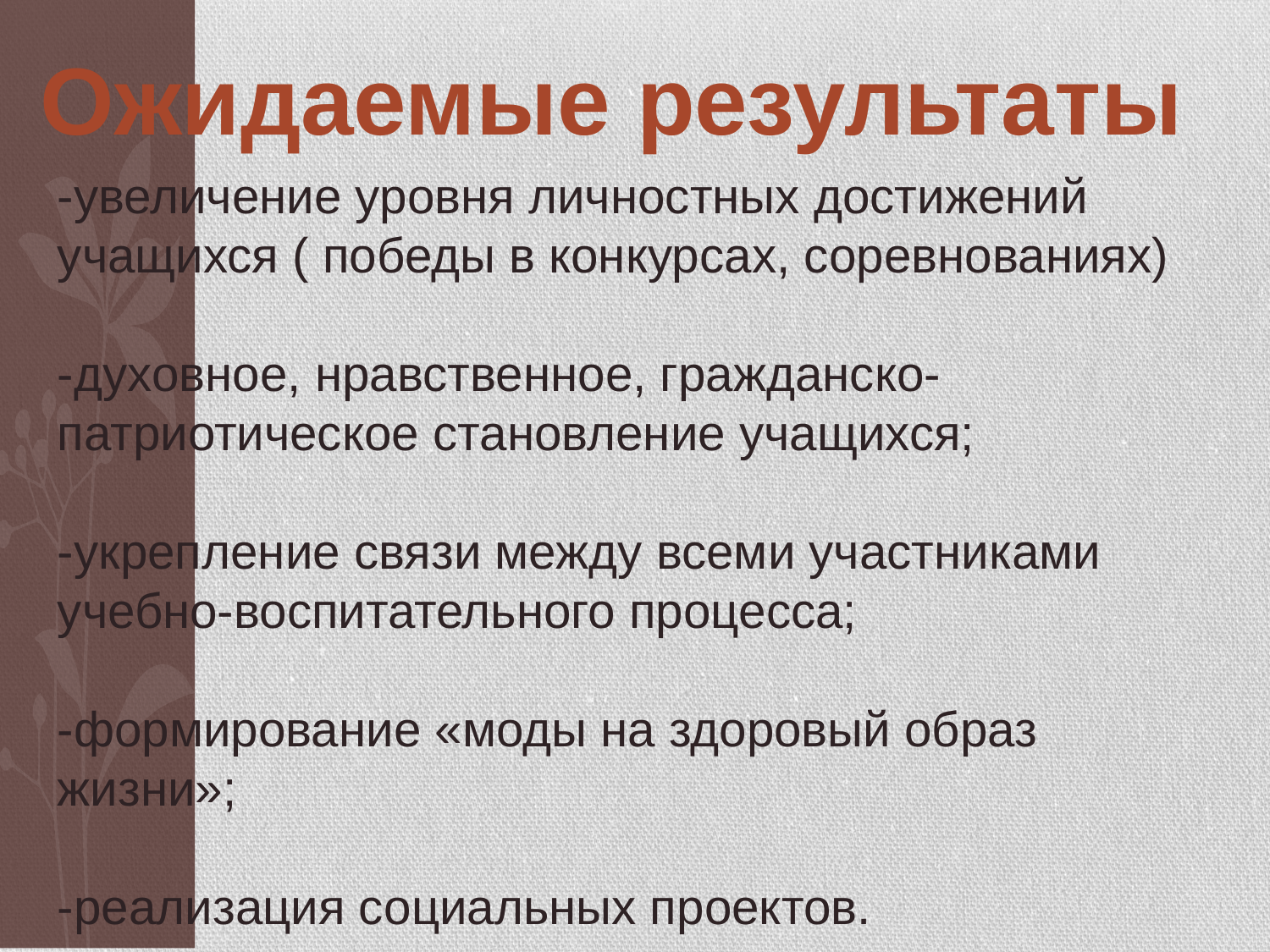

Ожидаемые результаты

-увеличение уровня личностных достижений учащихся ( победы в конкурсах, соревнованиях)

-духовное, нравственное, гражданско-патриотическое становление учащихся;

-укрепление связи между всеми участниками учебно-воспитательного процесса;

-формирование «моды на здоровый образ жизни»;

-реализация социальных проектов.